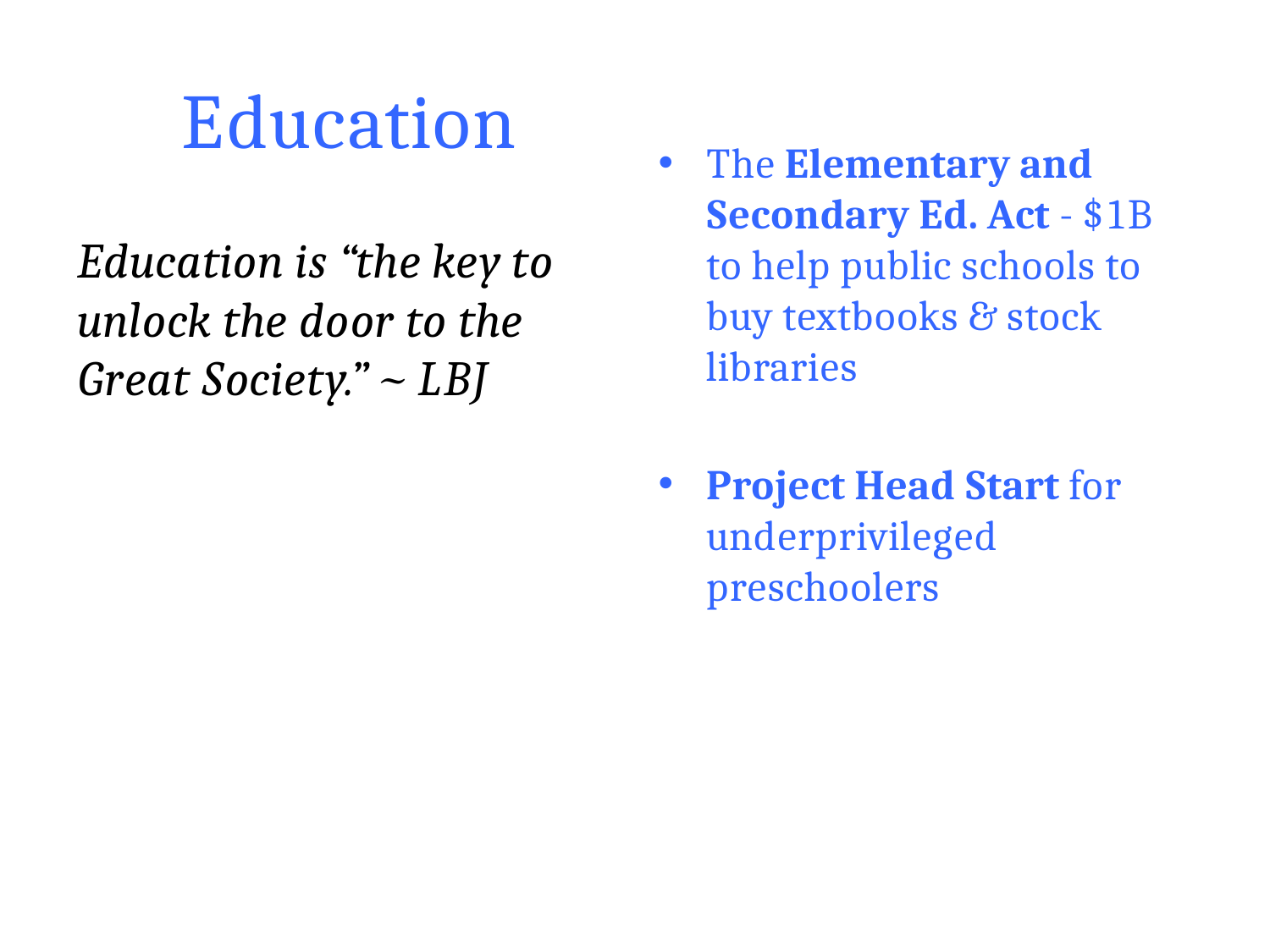

# Education

The Elementary and Secondary Ed. Act - $1B to help public schools to buy textbooks & stock libraries

Project Head Start for underprivileged preschoolers

Education is “the key to unlock the door to the Great Society.” ~ LBJ